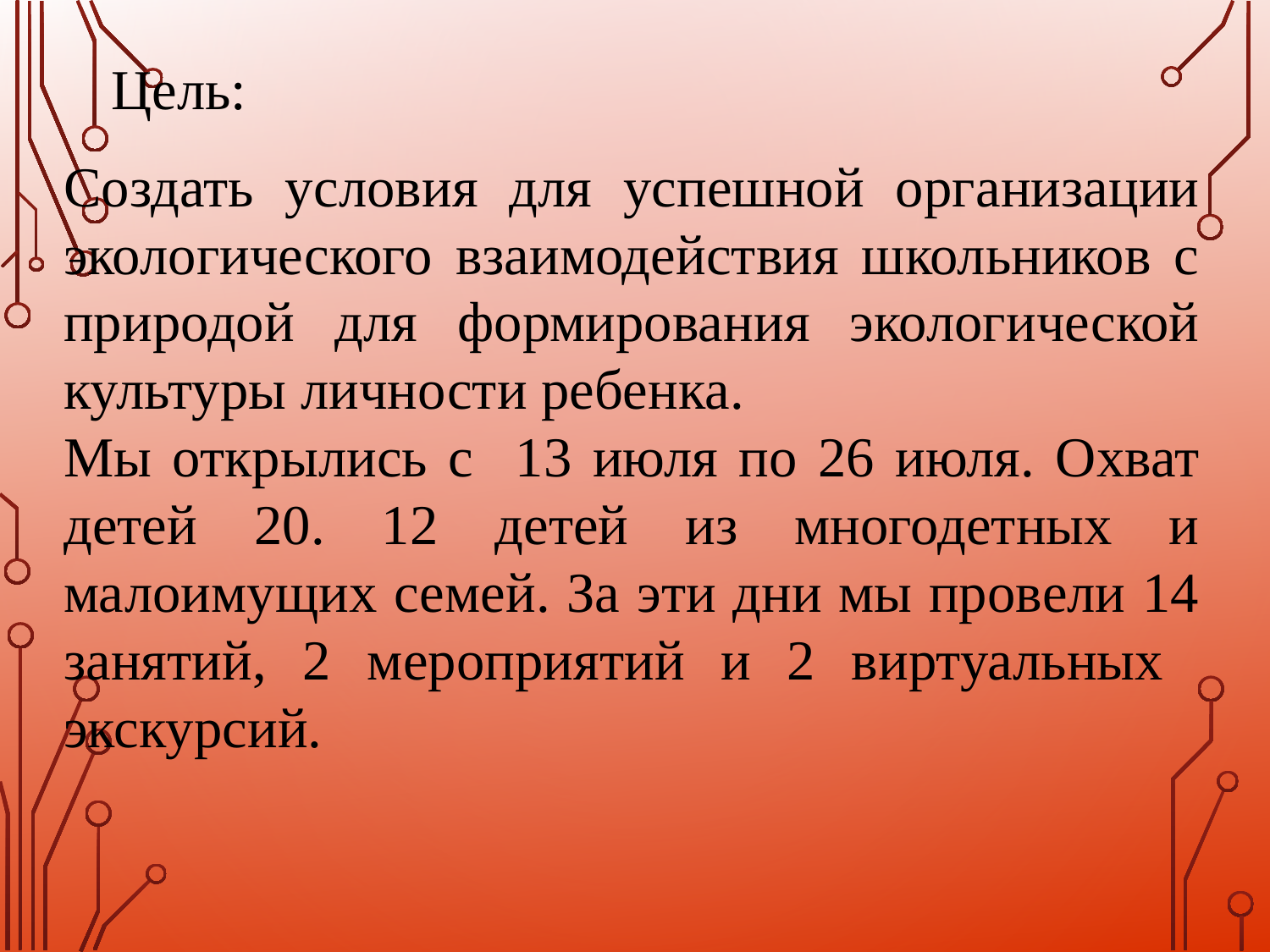

Цель:
Создать условия для успешной организации экологического взаимодействия школьников с природой для формирования экологической культуры личности ребенка.
Мы открылись с  13 июля по 26 июля. Охват детей 20. 12 детей из многодетных и малоимущих семей. За эти дни мы провели 14 занятий, 2 мероприятий и 2 виртуальных  экскурсий.